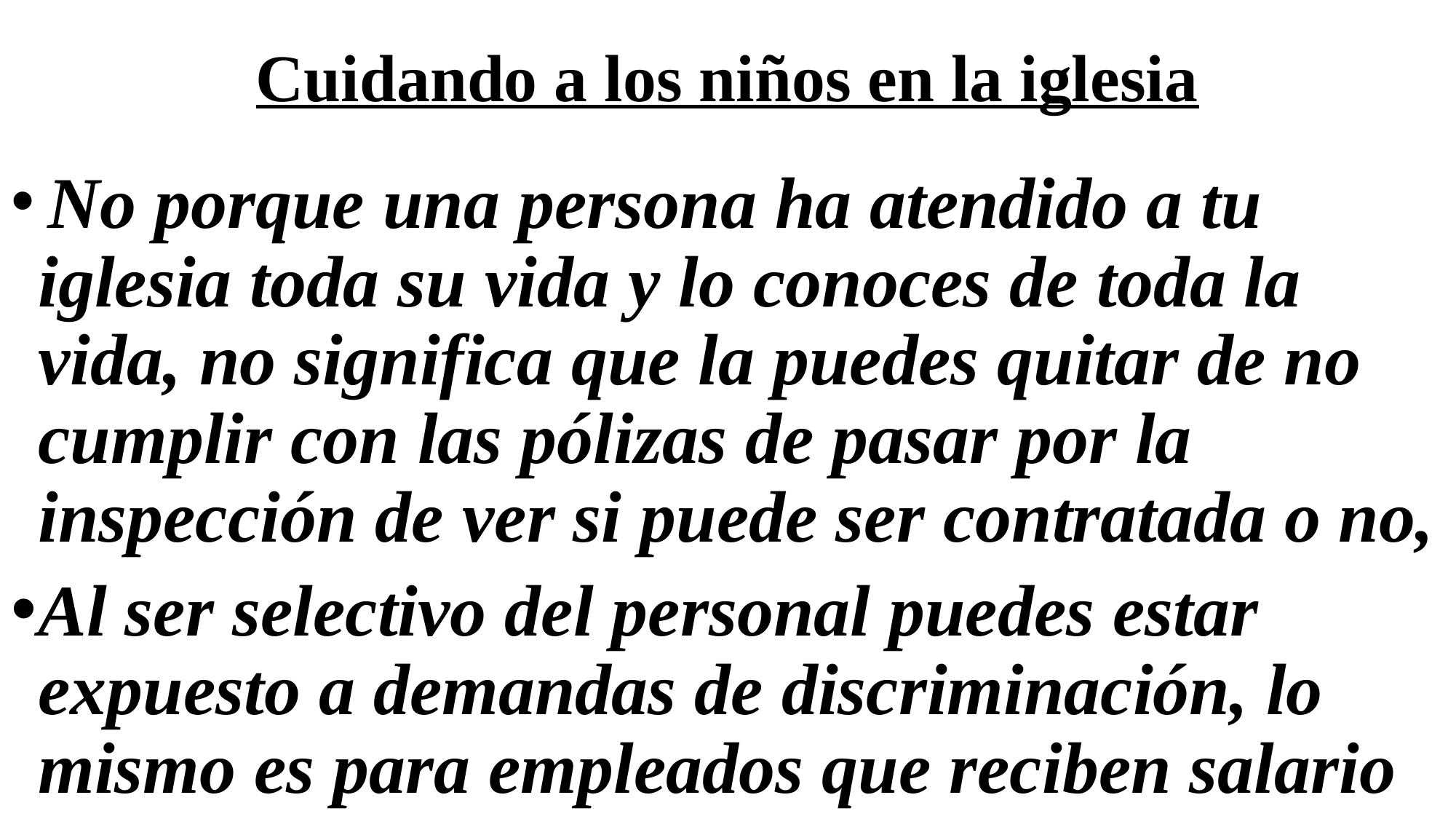

# Cuidando a los niños en la iglesia
 No porque una persona ha atendido a tu iglesia toda su vida y lo conoces de toda la vida, no significa que la puedes quitar de no cumplir con las pólizas de pasar por la inspección de ver si puede ser contratada o no,
Al ser selectivo del personal puedes estar expuesto a demandas de discriminación, lo mismo es para empleados que reciben salario